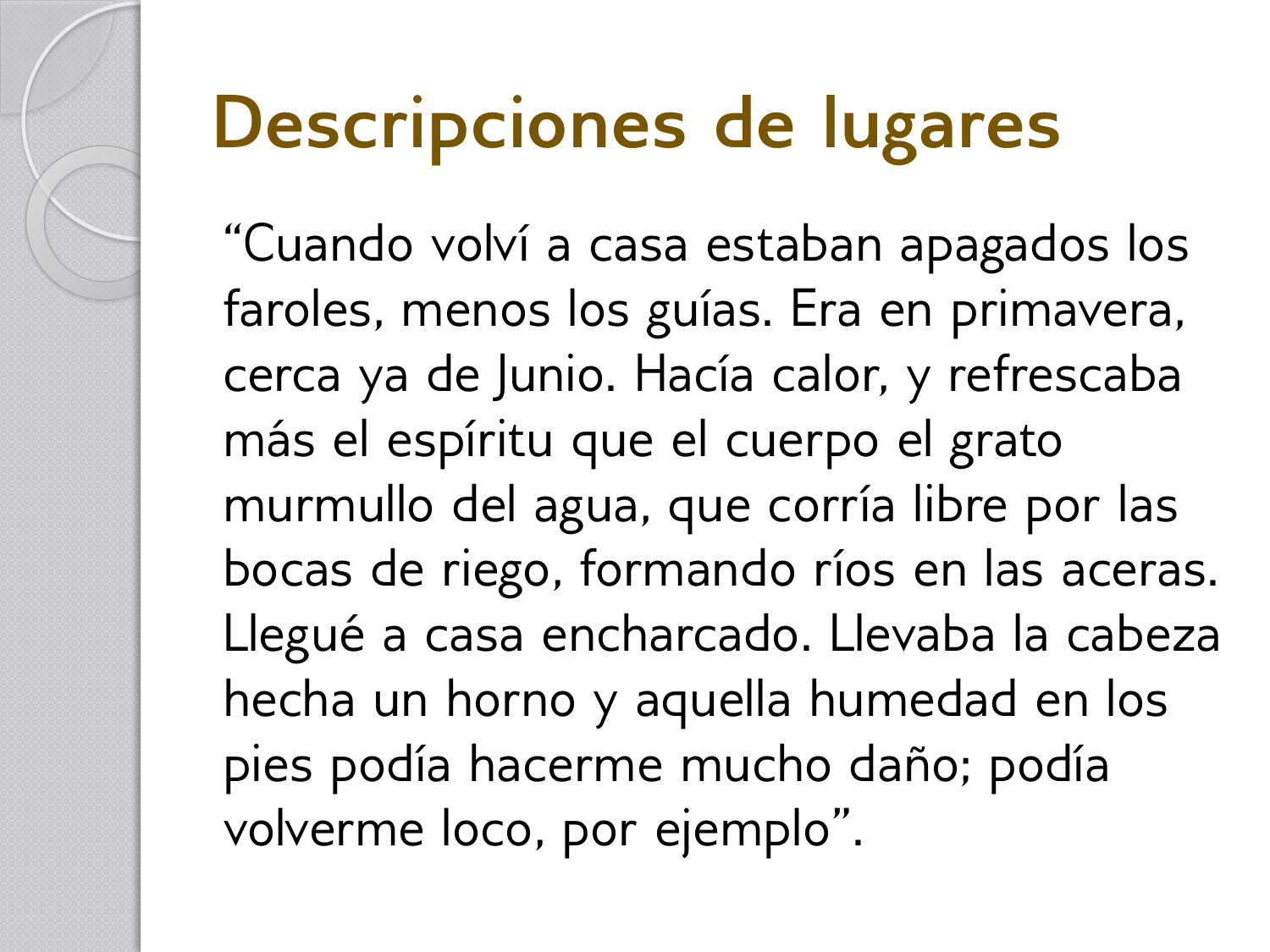

# Descripciones de lugares
“Cuando volví a casa estaban apagados los faroles, menos los guías. Era en primavera, cerca ya de Junio. Hacía calor, y refrescaba más el espíritu que el cuerpo el grato murmullo del agua, que corría libre por las bocas de riego, formando ríos en las aceras. Llegué a casa encharcado. Llevaba la cabeza hecha un horno y aquella humedad en los pies podía hacerme mucho daño; podía volverme loco, por ejemplo”.